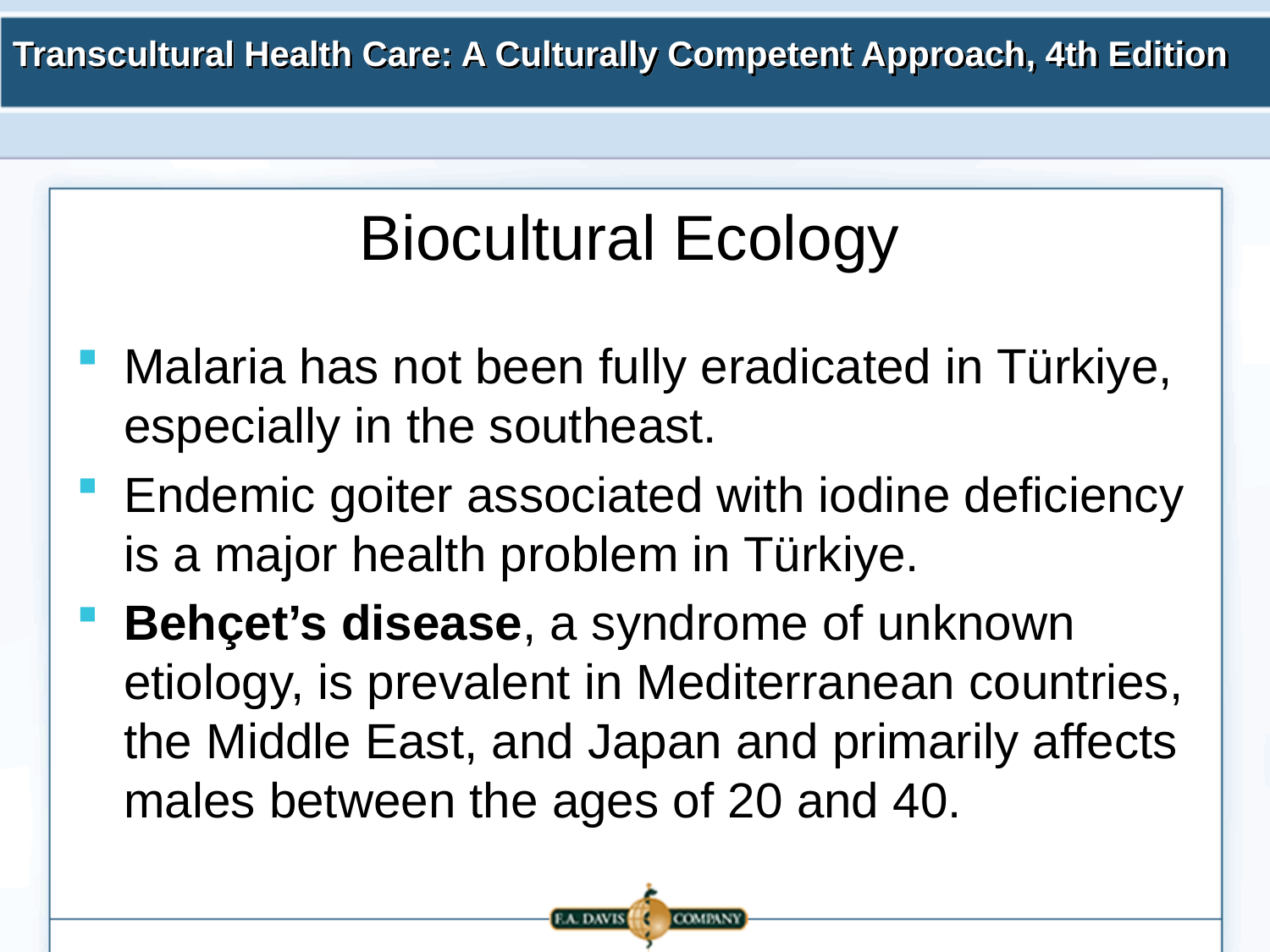

# Biocultural Ecology
Malaria has not been fully eradicated in Türkiye, especially in the southeast.
Endemic goiter associated with iodine deficiency is a major health problem in Türkiye.
Behçet’s disease, a syndrome of unknown etiology, is prevalent in Mediterranean countries, the Middle East, and Japan and primarily affects males between the ages of 20 and 40.